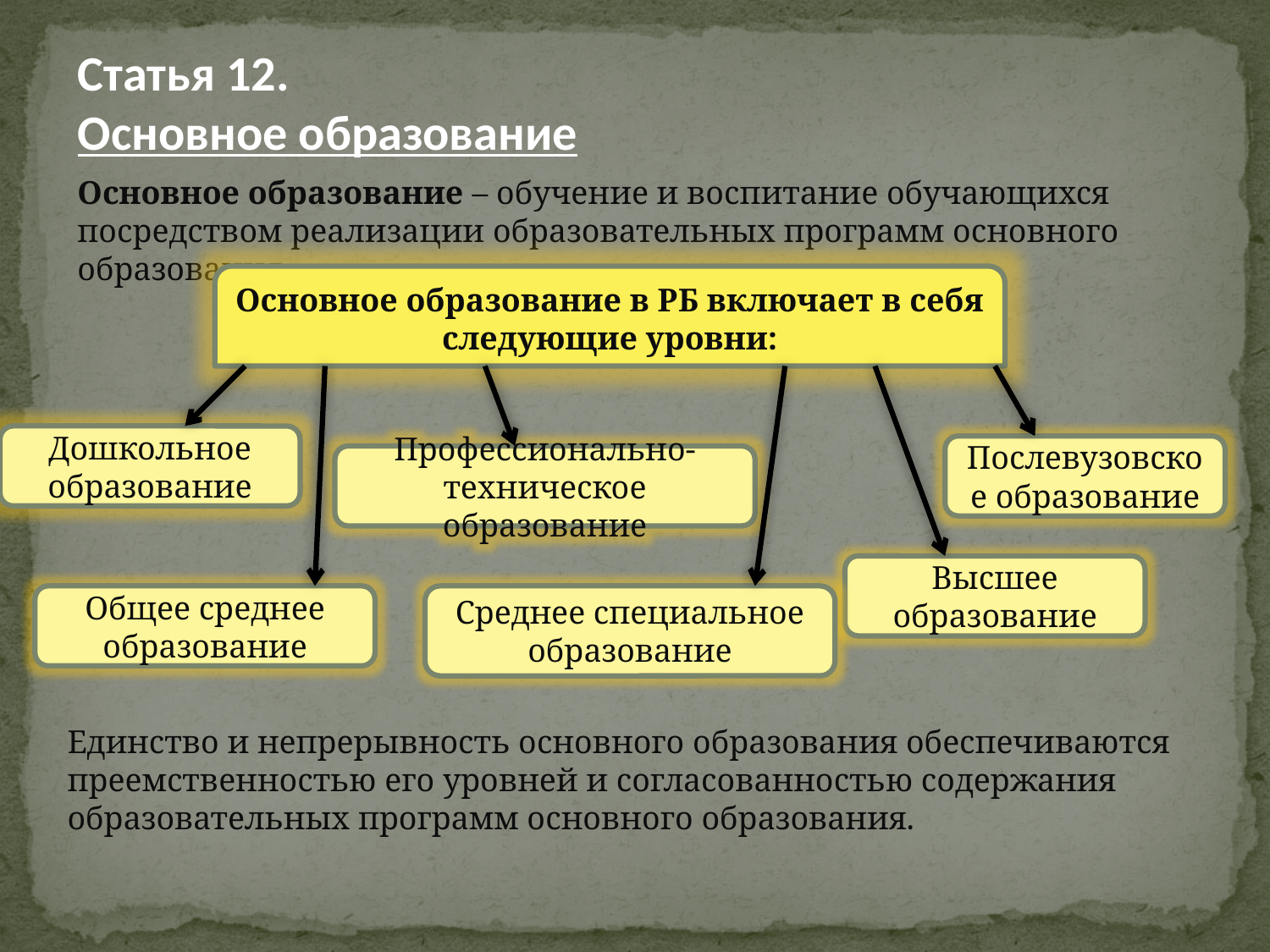

Статья 12.
Основное образование
Основное образование – обучение и воспитание обучающихся посредством реализации образовательных программ основного образования.
Основное образование в РБ включает в себя следующие уровни:
Дошкольное образование
Послевузовское образование
Профессионально-техническое образование
Высшее образование
Общее среднее образование
Среднее специальное образование
Единство и непрерывность основного образования обеспечиваются преемственностью его уровней и согласованностью содержания образовательных программ основного образования.